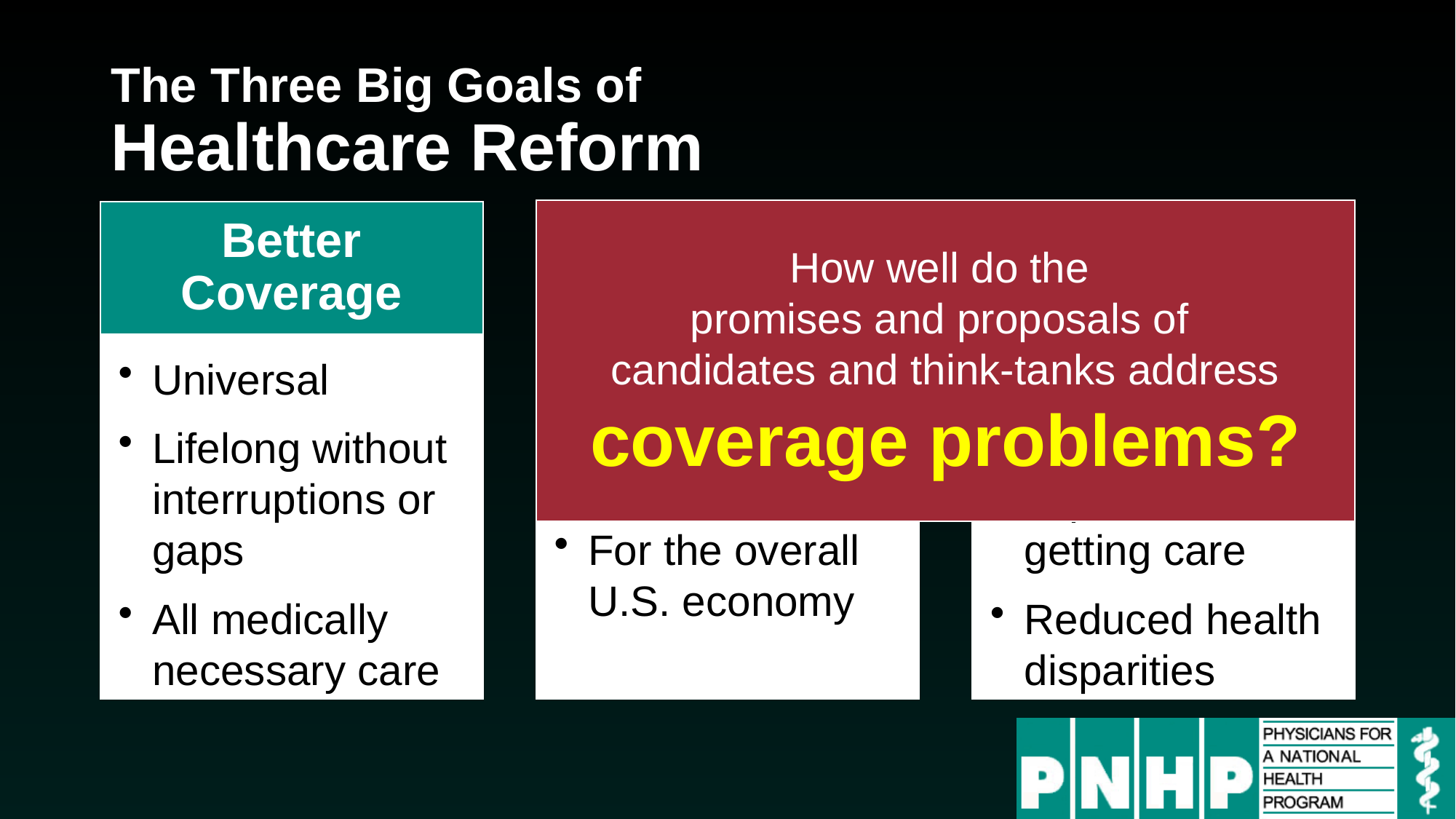

# The Three Big Goals of Healthcare Reform
How well do the
promises and proposals of
candidates and think-tanks address
coverage problems?
Better Coverage
Reduced Costs
Improved Outcomes
Universal
Lifelong without interruptions or gaps
All medically necessary care
Total expenses for most households
For the overall U.S. economy
Improved health
Improved experience of getting care
Reduced health disparities